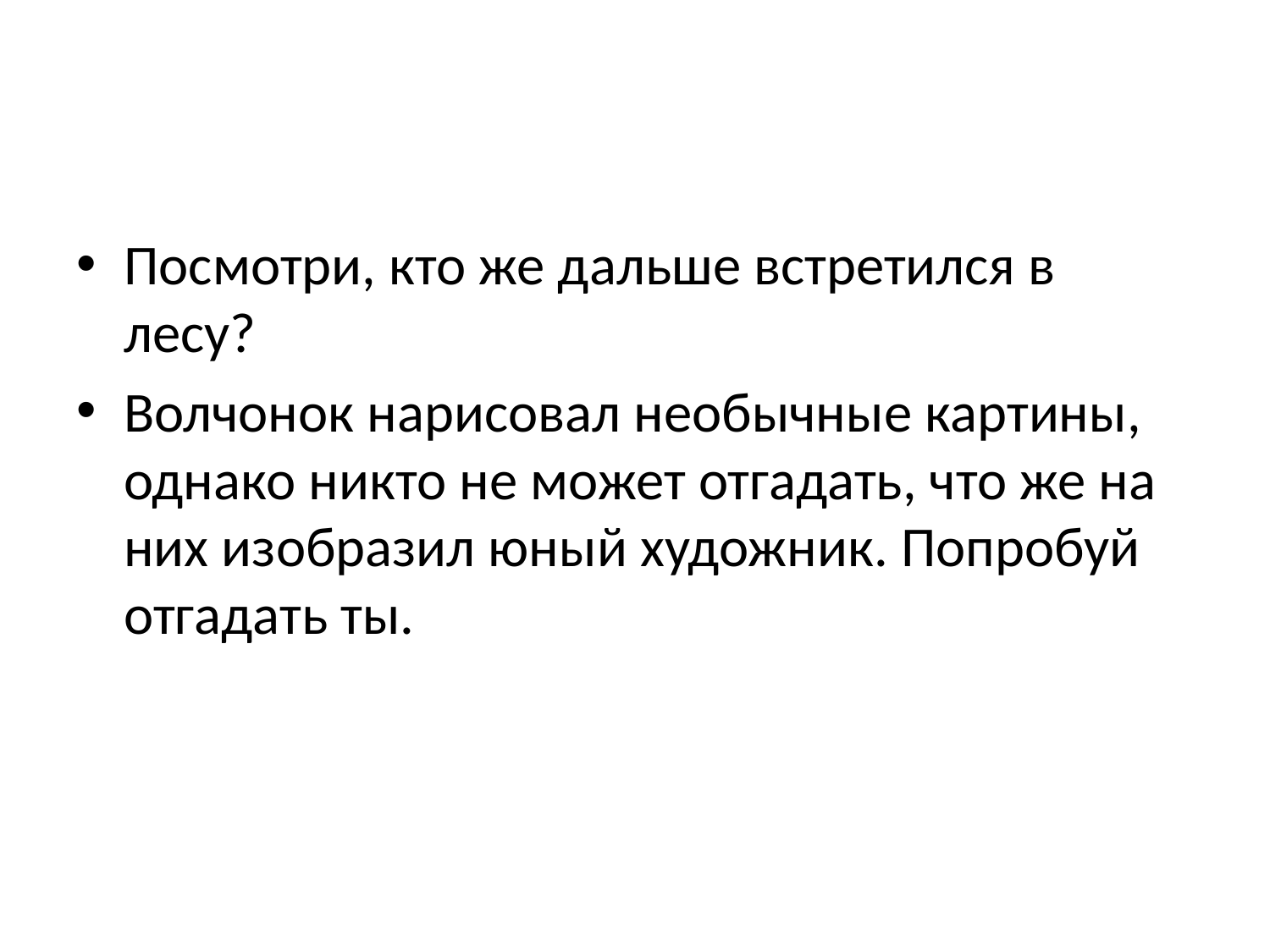

#
Посмотри, кто же дальше встретился в лесу?
Волчонок нарисовал необычные картины, однако никто не может отгадать, что же на них изобразил юный художник. Попробуй отгадать ты.